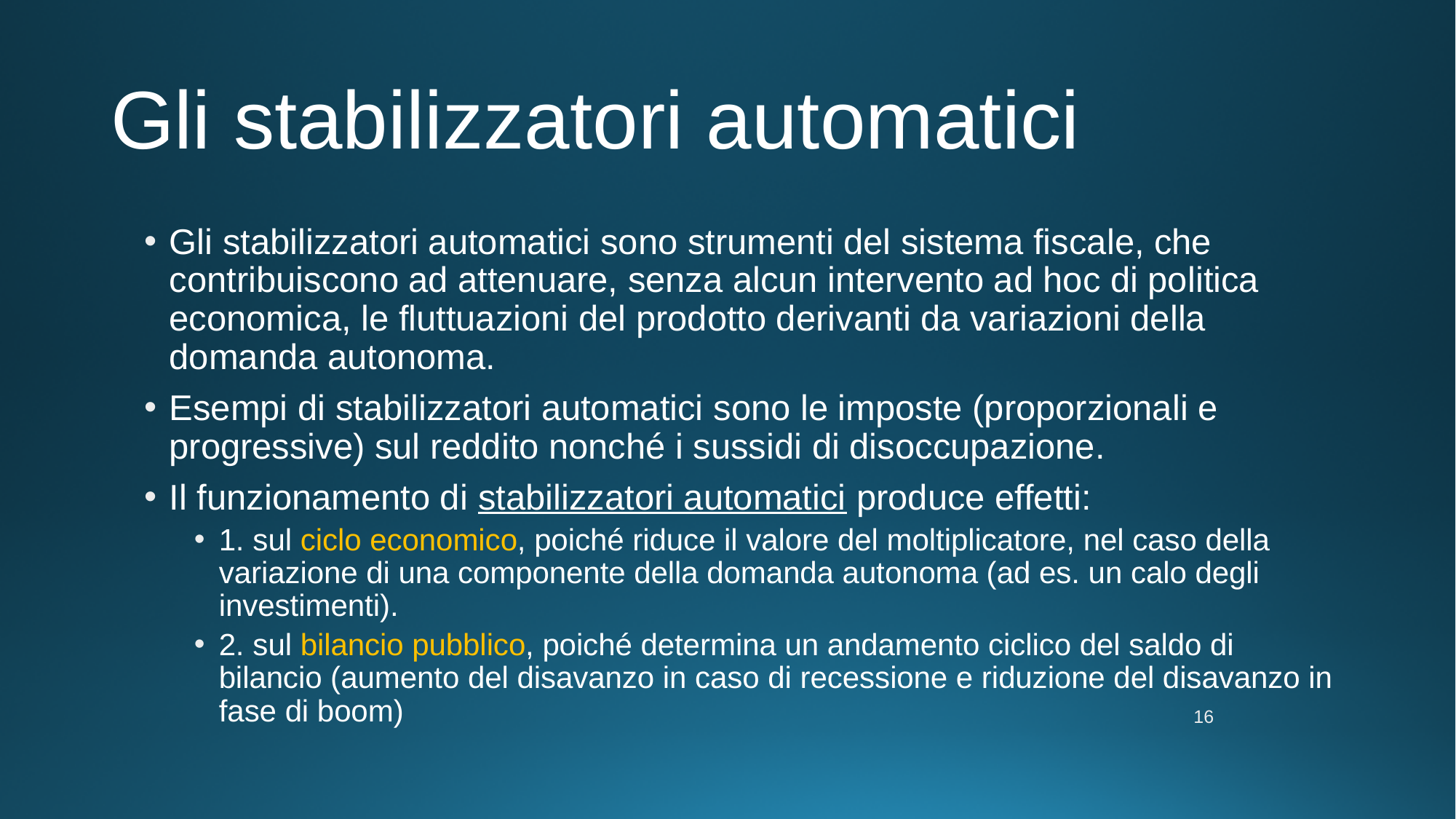

# Gli stabilizzatori automatici
Gli stabilizzatori automatici sono strumenti del sistema fiscale, che contribuiscono ad attenuare, senza alcun intervento ad hoc di politica economica, le fluttuazioni del prodotto derivanti da variazioni della domanda autonoma.
Esempi di stabilizzatori automatici sono le imposte (proporzionali e progressive) sul reddito nonché i sussidi di disoccupazione.
Il funzionamento di stabilizzatori automatici produce effetti:
1. sul ciclo economico, poiché riduce il valore del moltiplicatore, nel caso della variazione di una componente della domanda autonoma (ad es. un calo degli investimenti).
2. sul bilancio pubblico, poiché determina un andamento ciclico del saldo di bilancio (aumento del disavanzo in caso di recessione e riduzione del disavanzo in fase di boom)

16